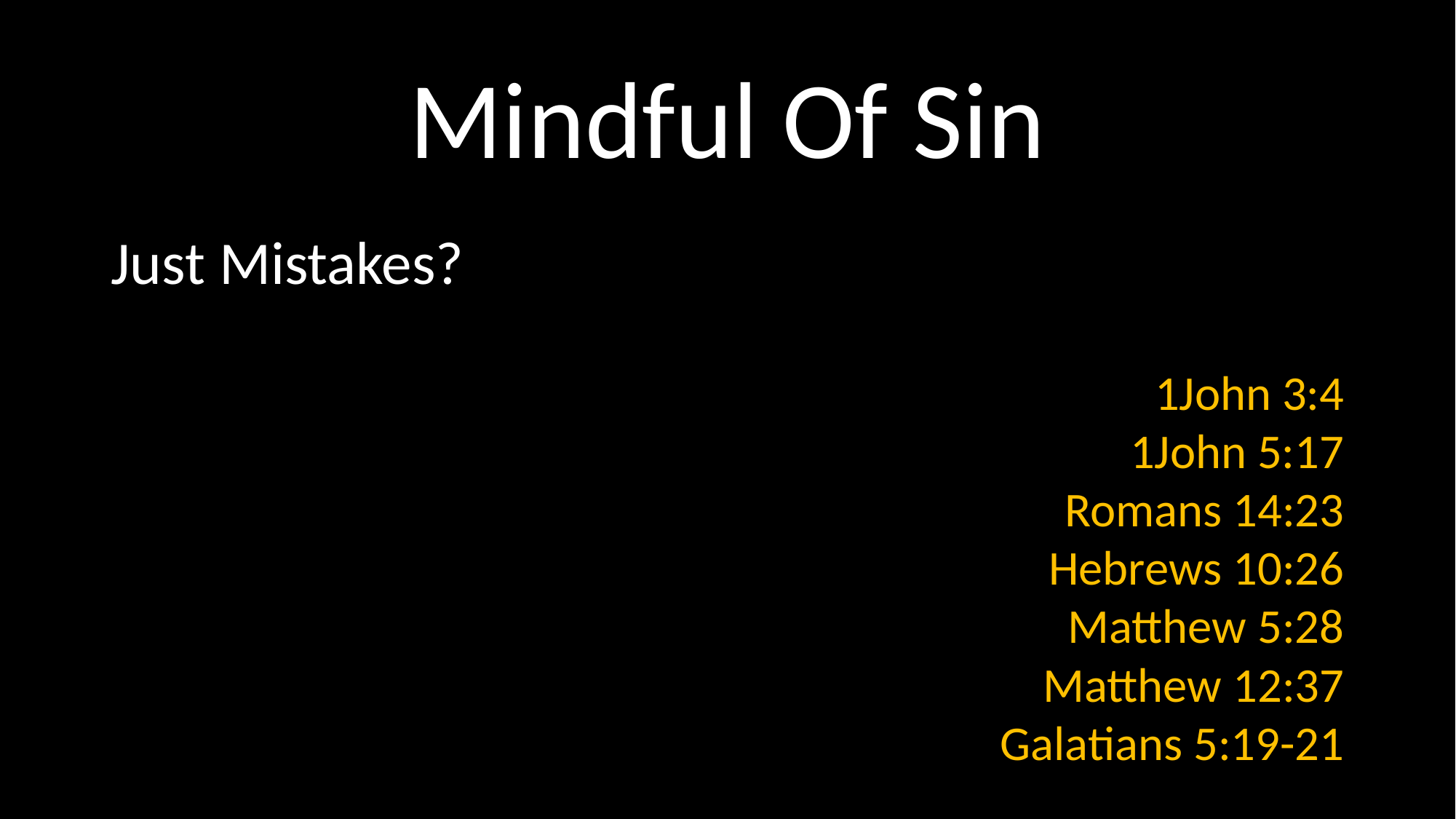

# Mindful Of Sin
Just Mistakes?
1John 3:4
1John 5:17
Romans 14:23
Hebrews 10:26
Matthew 5:28
Matthew 12:37
Galatians 5:19-21